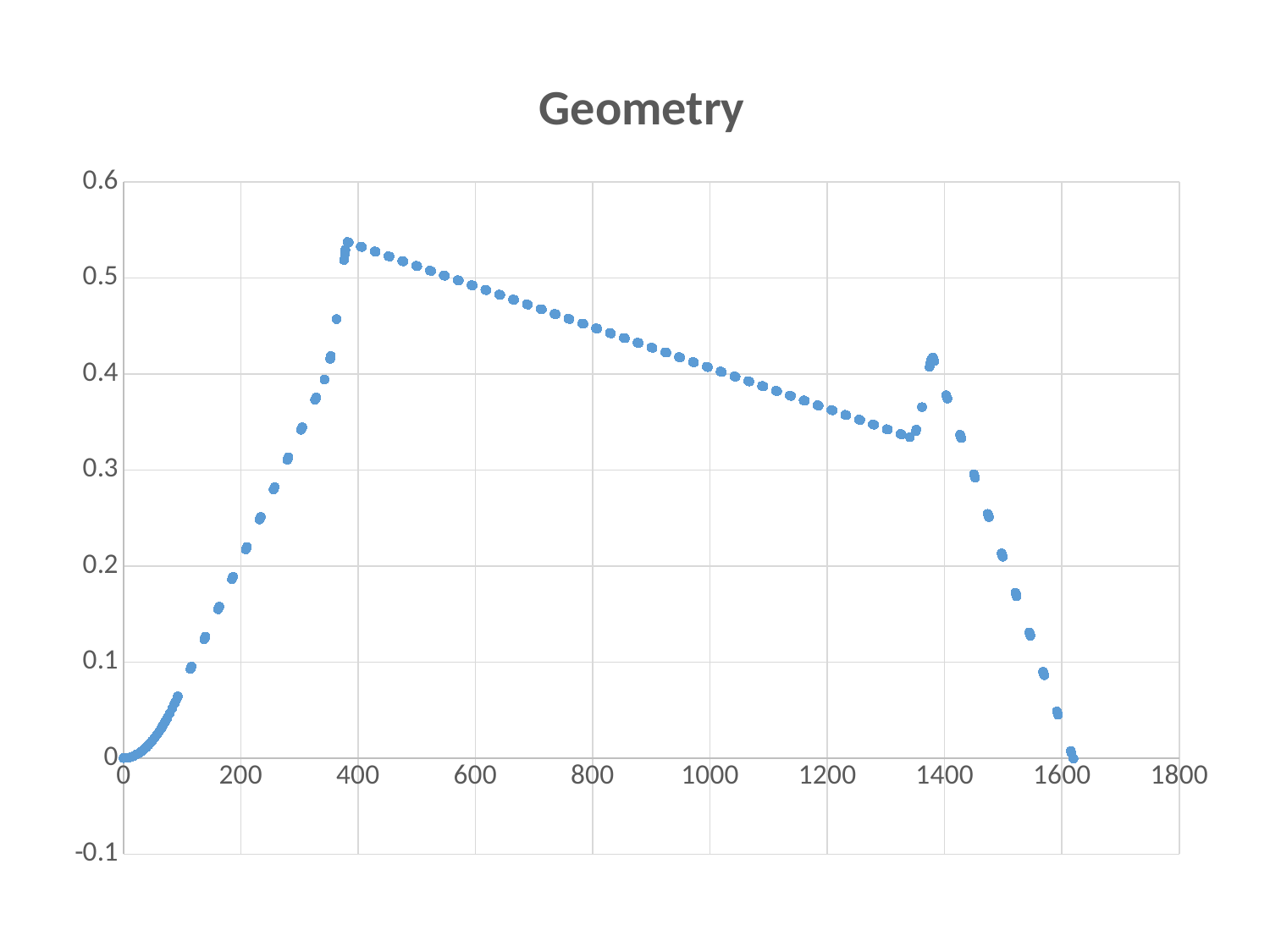

### Chart: Geometry

| Category |  |
|---|---|